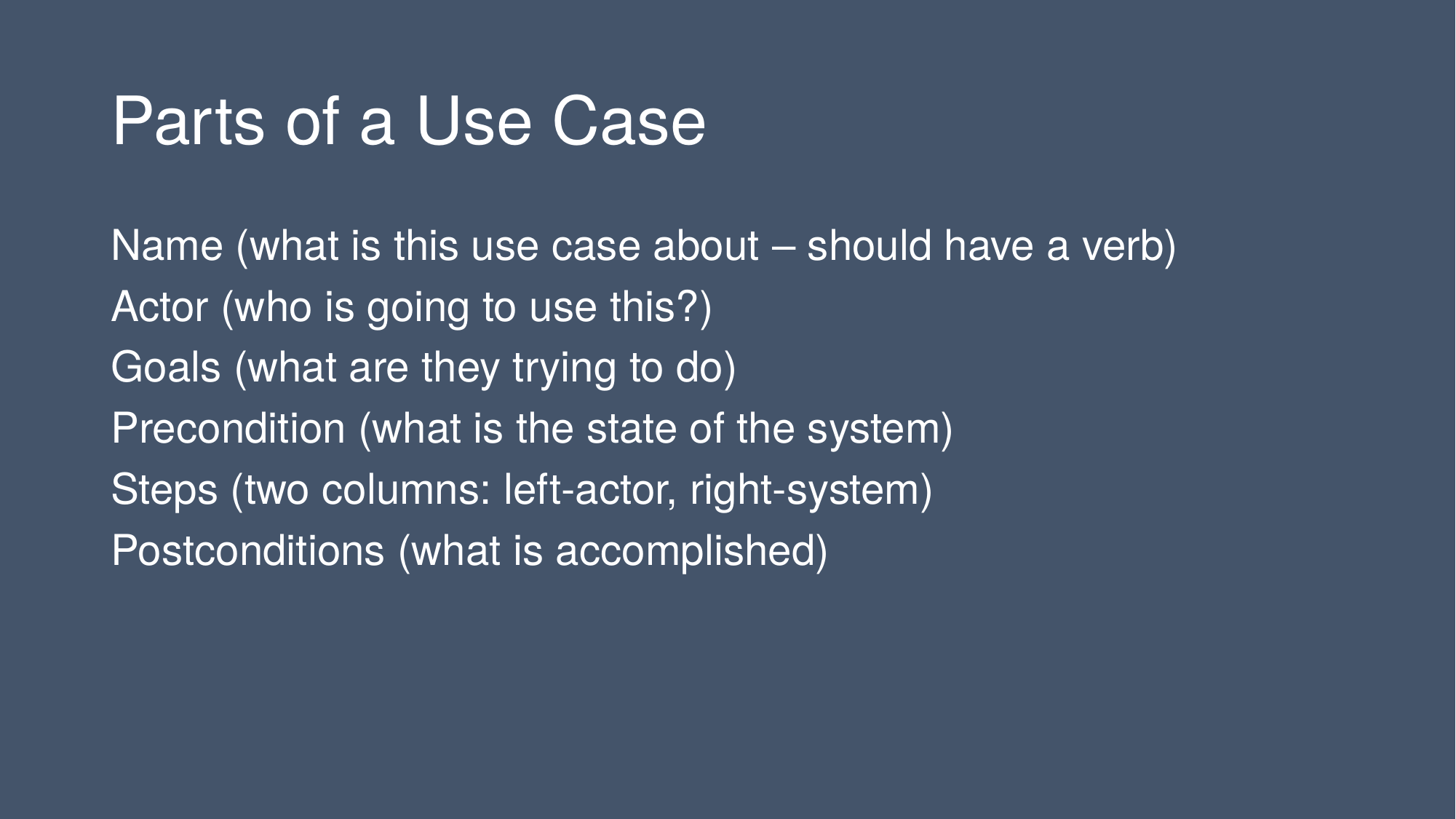

# Parts of a Use Case
Name (what is this use case about – should have a verb)
Actor (who is going to use this?)
Goals (what are they trying to do)
Precondition (what is the state of the system)
Steps (two columns: left-actor, right-system)
Postconditions (what is accomplished)